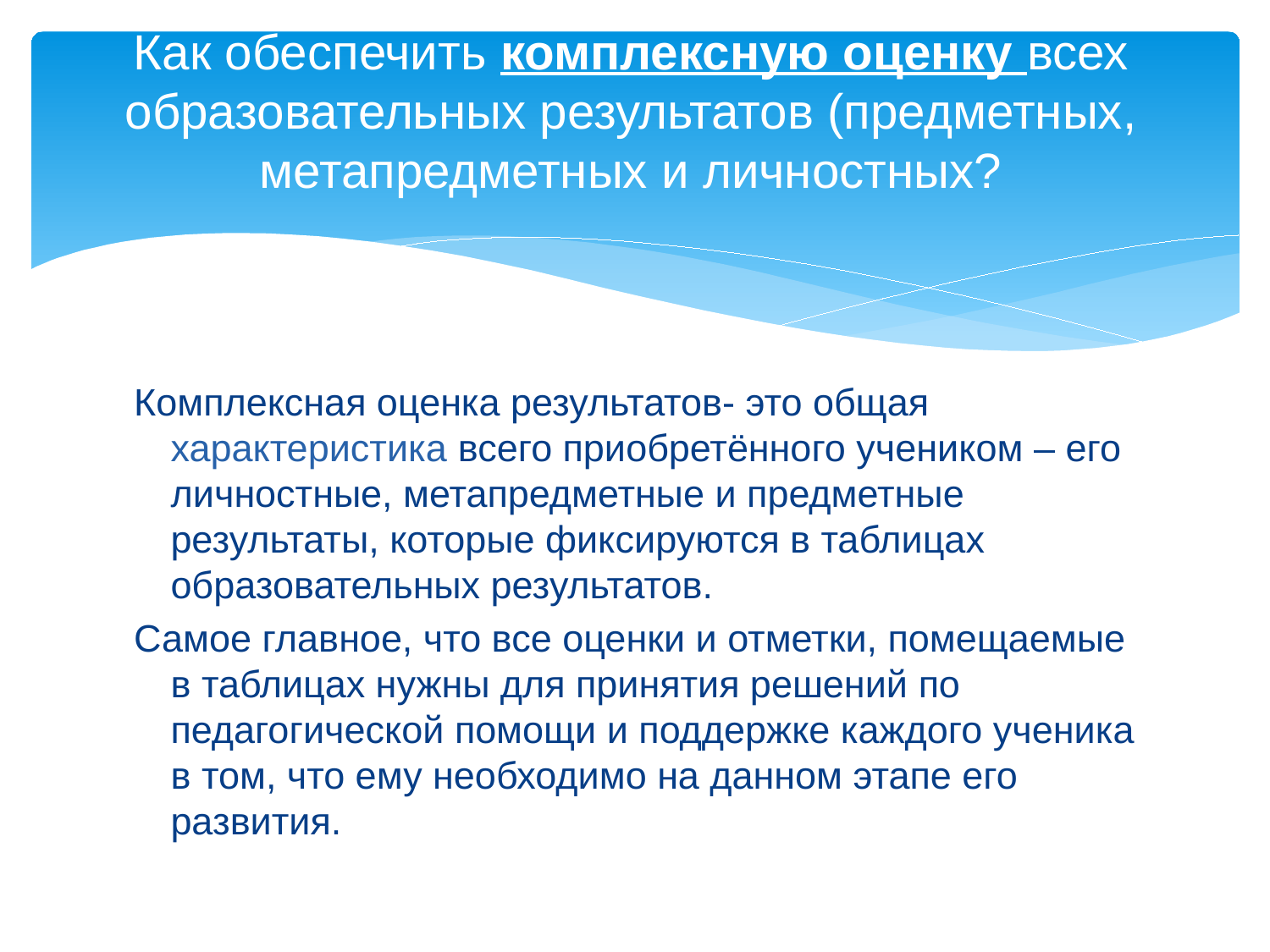

# Как обеспечить комплексную оценку всех образовательных результатов (предметных, метапредметных и личностных?
Комплексная оценка результатов- это общая характеристика всего приобретённого учеником – его личностные, метапредметные и предметные результаты, которые фиксируются в таблицах образовательных результатов.
Самое главное, что все оценки и отметки, помещаемые в таблицах нужны для принятия решений по педагогической помощи и поддержке каждого ученика в том, что ему необходимо на данном этапе его развития.